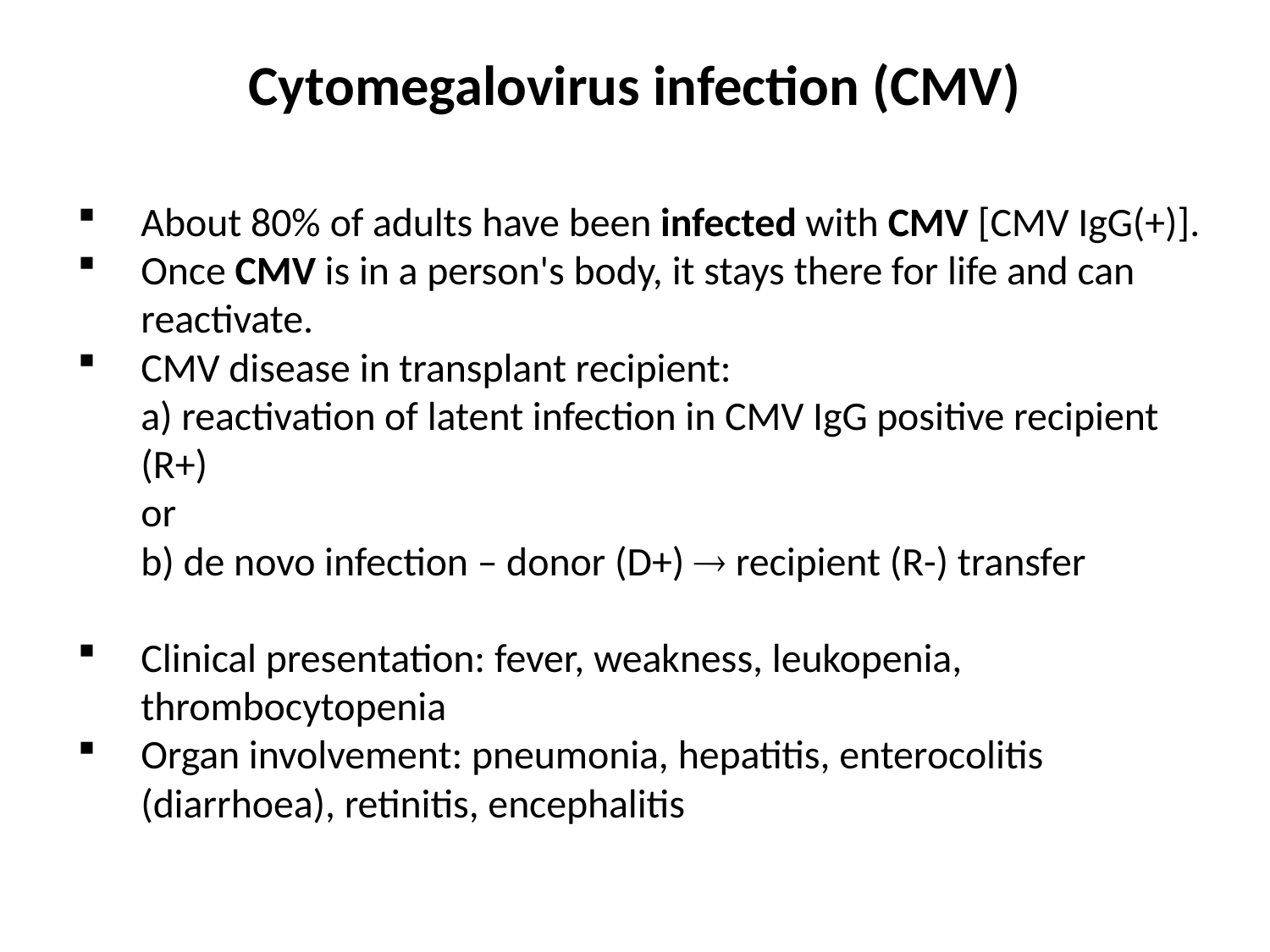

# Cytomegalovirus infection (CMV)
About 80% of adults have been infected with CMV [CMV IgG(+)].
Once CMV is in a person's body, it stays there for life and can reactivate.
CMV disease in transplant recipient:
	a) reactivation of latent infection in CMV IgG positive recipient (R+)
	or
	b) de novo infection – donor (D+) → recipient (R-) transfer

Clinical presentation: fever, weakness, leukopenia, thrombocytopenia
Organ involvement: pneumonia, hepatitis, enterocolitis (diarrhoea), retinitis, encephalitis